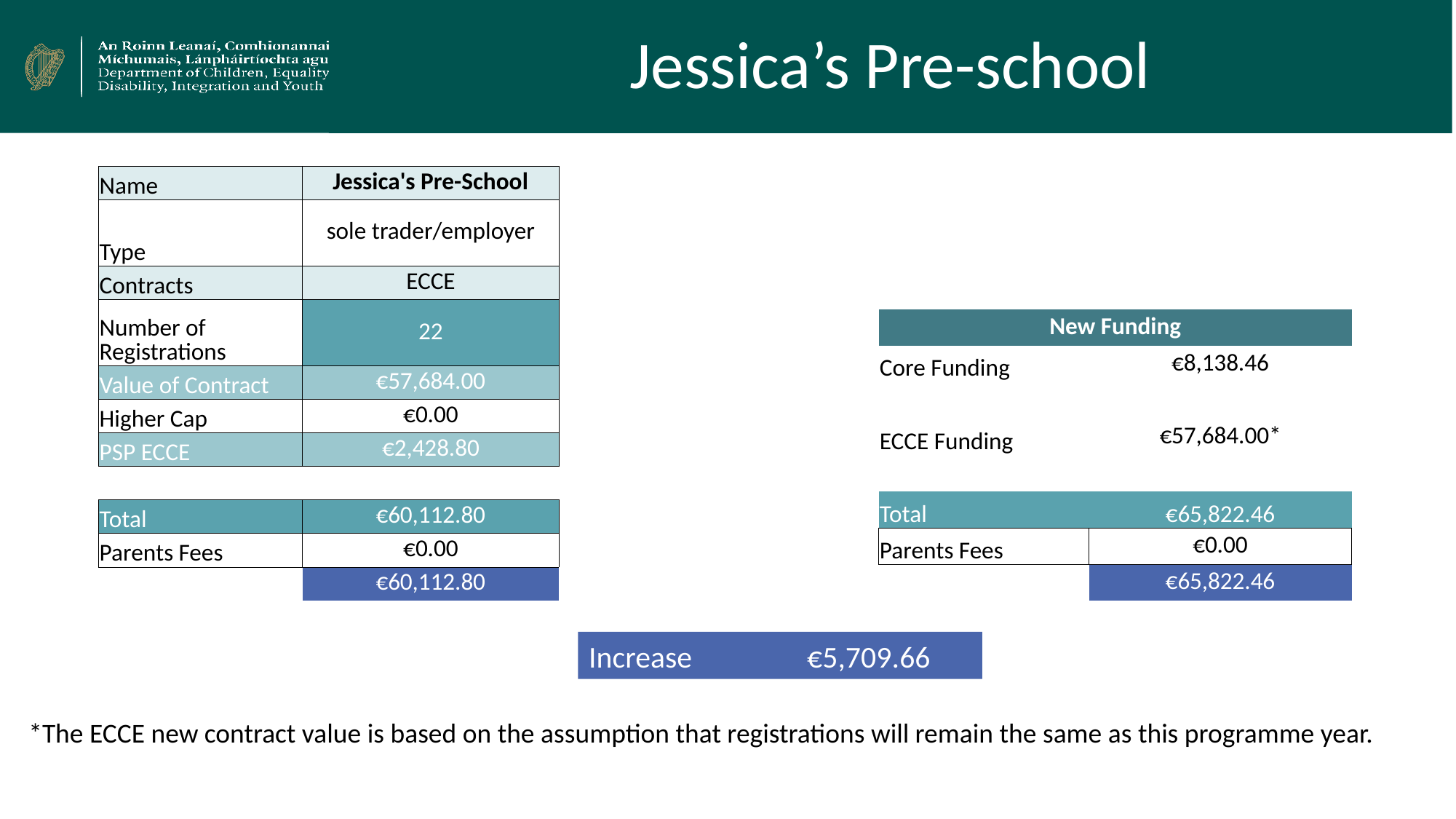

# Jessica’s Pre-school
| Name | Jessica's Pre-School |
| --- | --- |
| Type | sole trader/employer |
| Contracts | ECCE |
| Number of Registrations | 22 |
| Value of Contract | €57,684.00 |
| Higher Cap | €0.00 |
| PSP ECCE | €2,428.80 |
|  |  |
| Total | €60,112.80 |
| Parents Fees | €0.00 |
|  | €60,112.80 |
| New Funding |  |
| --- | --- |
| Core Funding | €8,138.46 |
|  |  |
| ECCE Funding | €57,684.00\* |
|  |  |
| Total | €65,822.46 |
| Parents Fees | €0.00 |
|  | €65,822.46 |
Increase		€5,709.66
*The ECCE new contract value is based on the assumption that registrations will remain the same as this programme year.